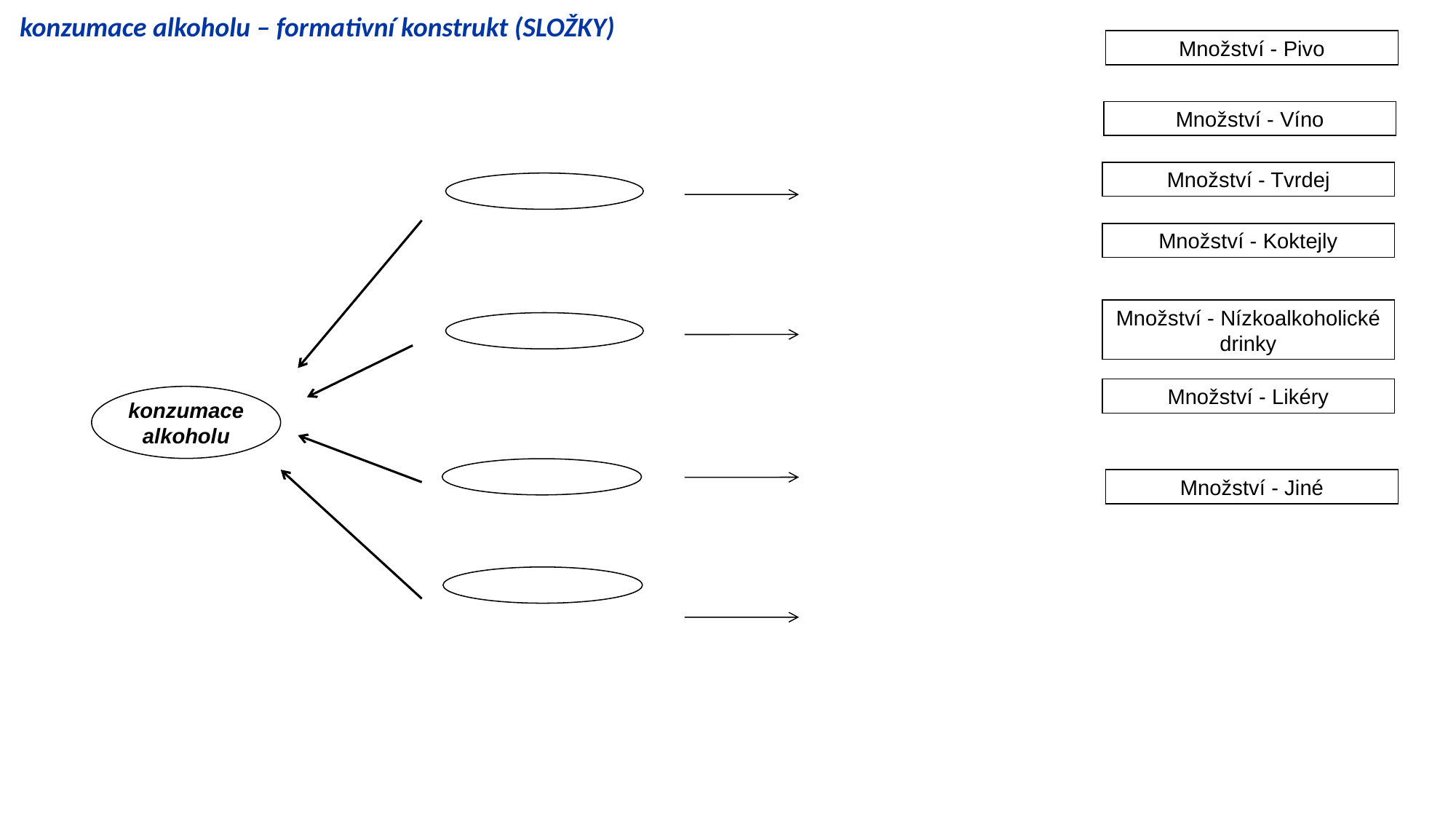

konzumace alkoholu – formativní konstrukt (SLOŽKY)
Množství - Pivo
Množství - Víno
Množství - Tvrdej

Množství - Koktejly
Množství - Nízkoalkoholické drinky

Množství - Likéry
konzumace alkoholu

Množství - Jiné